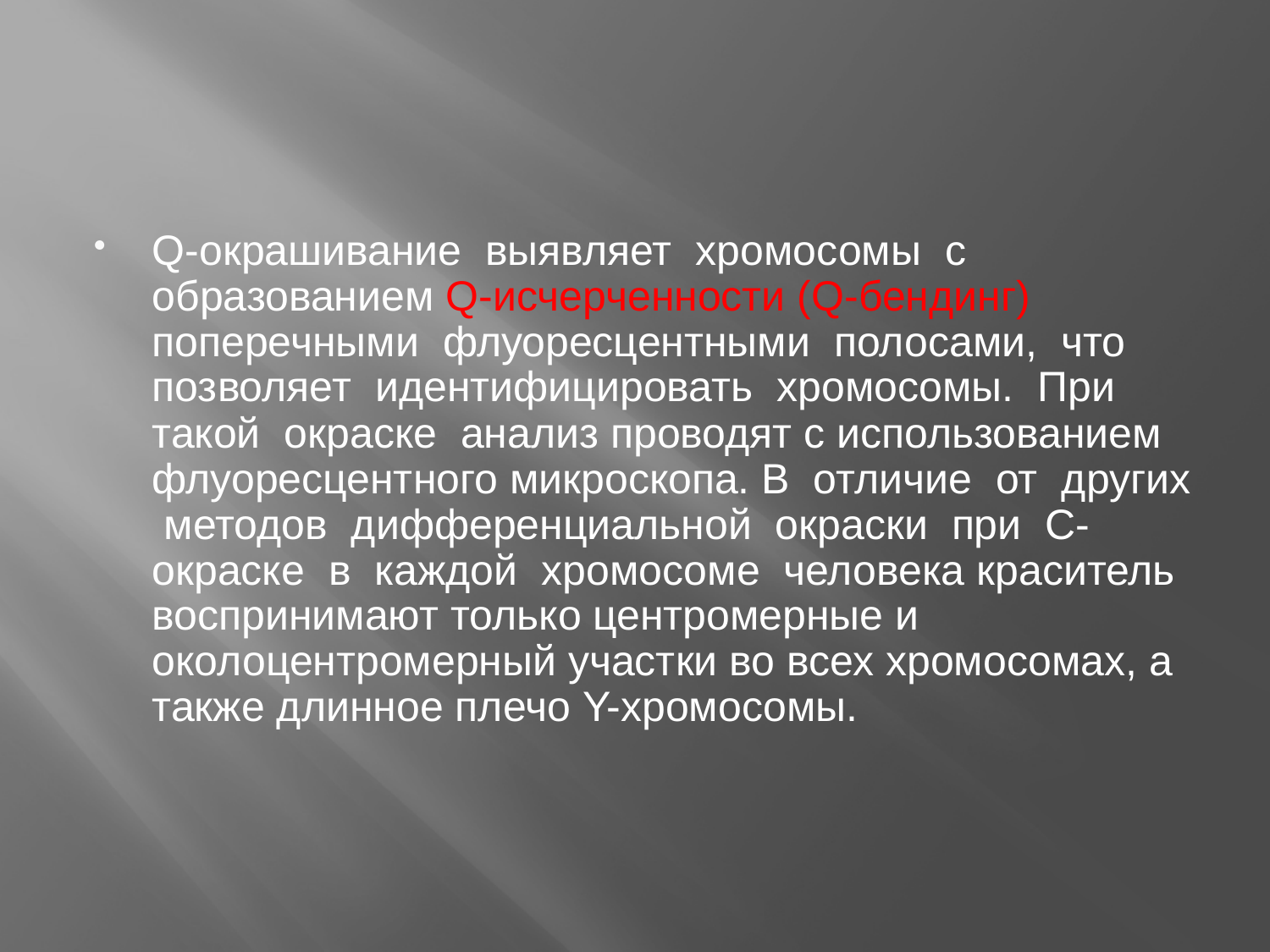

Q-окрашивание  выявляет  хромосомы  с  образованием Q-исчерченности (Q-бендинг)  поперечными  флуоресцентными  полосами,  что  позволяет  идентифицировать  хромосомы.  При  такой  окраске  анализ проводят с использованием флуоресцентного микроскопа. В  отличие  от  других  методов  дифференциальной  окраски  при  С-окраске  в  каждой  хромосоме  человека краситель воспринимают только центромерные и околоцентромерный участки во всех хромосомах, а также длинное плечо Y-хромосомы.